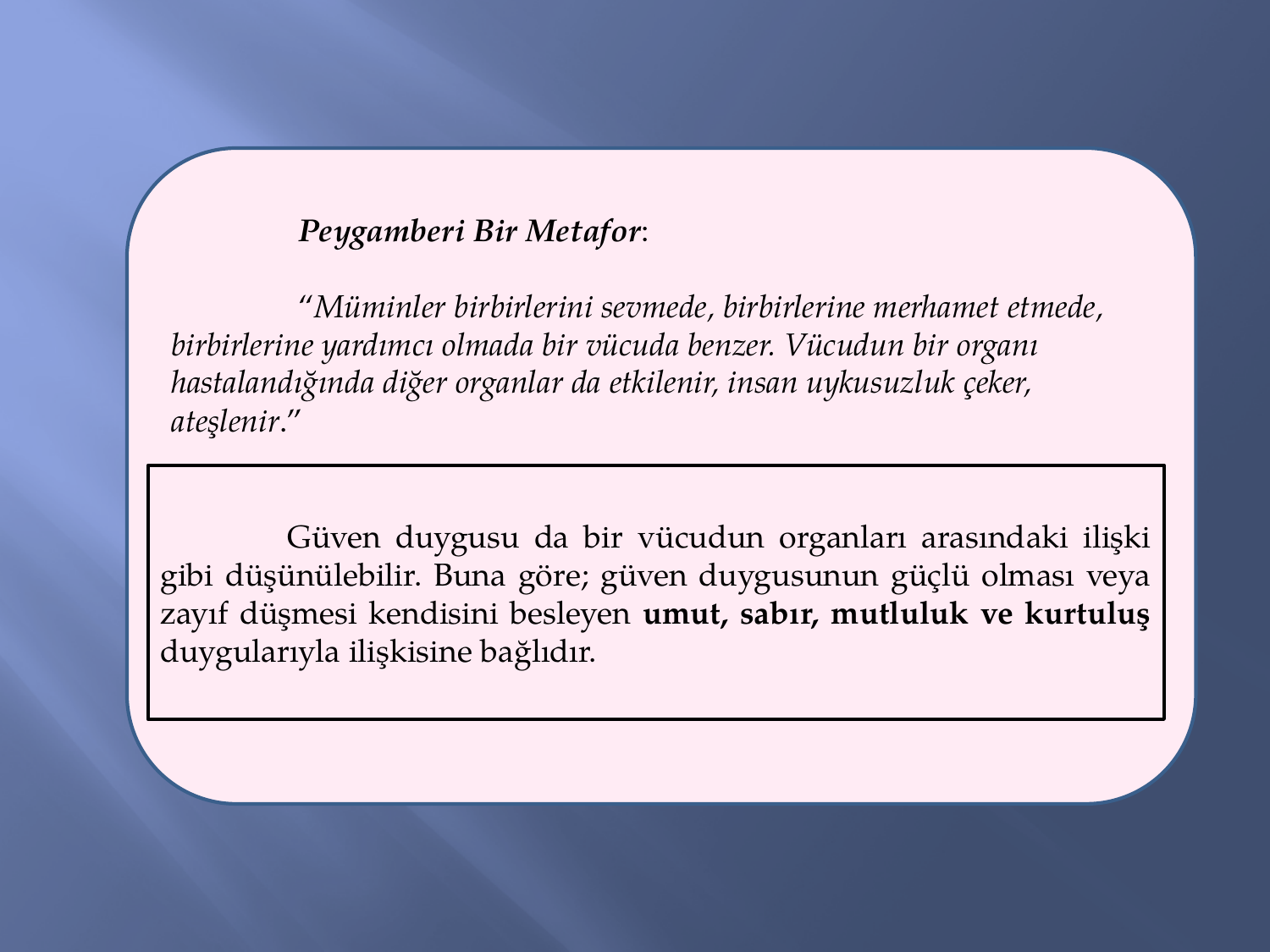

Peygamberi Bir Metafor:

	“Müminler birbirlerini sevmede, birbirlerine merhamet etmede, birbirlerine yardımcı olmada bir vücuda benzer. Vücudun bir organı hastalandığında diğer organlar da etkilenir, insan uykusuzluk çeker, ateşlenir.”

	Güven duygusu da bir vücudun organları arasındaki ilişki gibi düşünülebilir. Buna göre; güven duygusunun güçlü olması veya zayıf düşmesi kendisini besleyen umut, sabır, mutluluk ve kurtuluş duygularıyla ilişkisine bağlıdır.